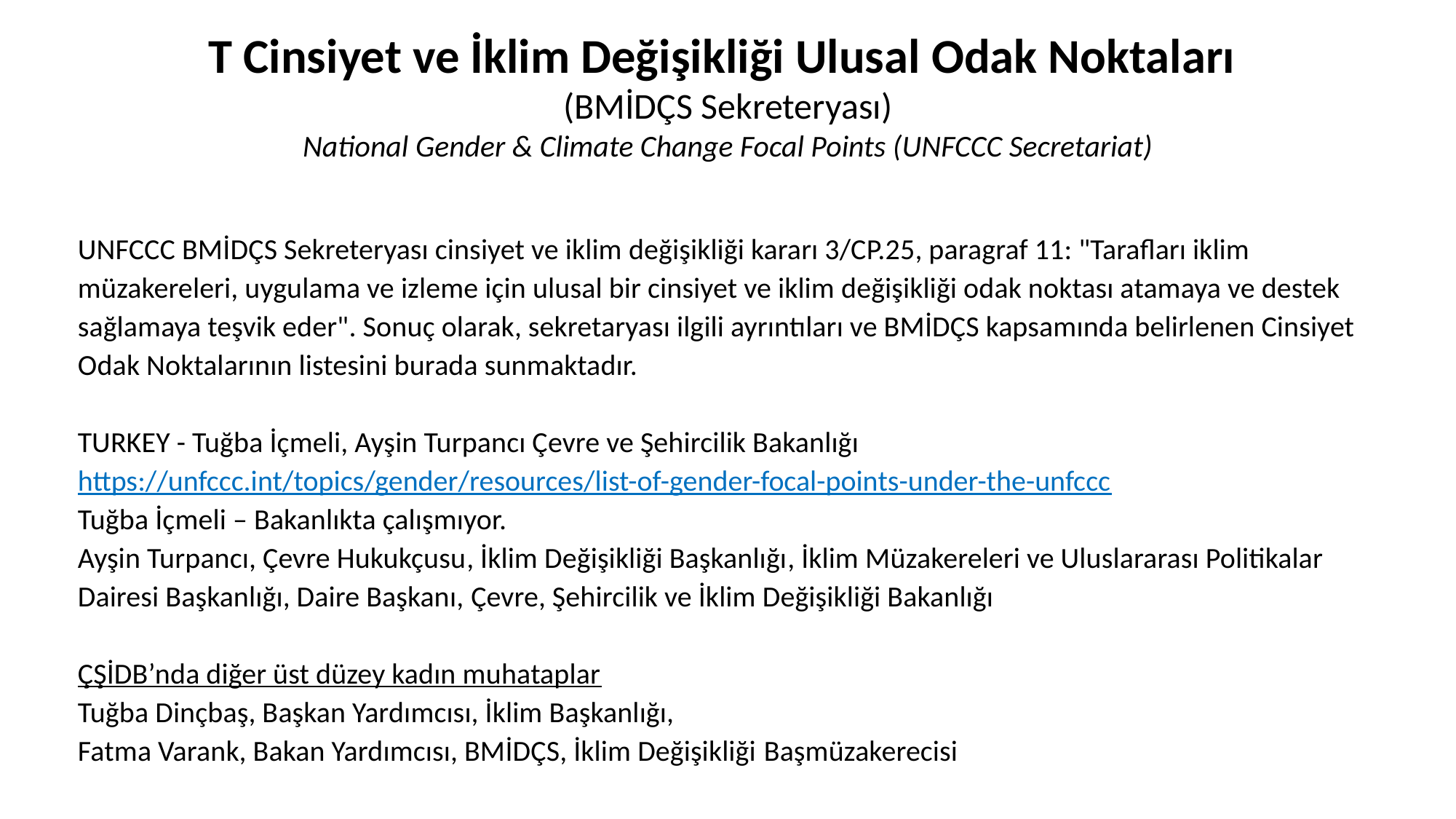

# T Cinsiyet ve İklim Değişikliği Ulusal Odak Noktaları (BMİDÇS Sekreteryası) National Gender & Climate Change Focal Points (UNFCCC Secretariat)

UNFCCC BMİDÇS Sekreteryası cinsiyet ve iklim değişikliği kararı 3/CP.25, paragraf 11: "Tarafları iklim müzakereleri, uygulama ve izleme için ulusal bir cinsiyet ve iklim değişikliği odak noktası atamaya ve destek sağlamaya teşvik eder". Sonuç olarak, sekretaryası ilgili ayrıntıları ve BMİDÇS kapsamında belirlenen Cinsiyet Odak Noktalarının listesini burada sunmaktadır.

TURKEY - Tuğba İçmeli, Ayşin Turpancı Çevre ve Şehircilik Bakanlığı
https://unfccc.int/topics/gender/resources/list-of-gender-focal-points-under-the-unfccc
Tuğba İçmeli – Bakanlıkta çalışmıyor.
Ayşin Turpancı, Çevre Hukukçusu, İklim Değişikliği Başkanlığı, İklim Müzakereleri ve Uluslararası Politikalar Dairesi Başkanlığı, Daire Başkanı, Çevre, Şehircilik ve İklim Değişikliği Bakanlığı

ÇŞİDB’nda diğer üst düzey kadın muhataplar
Tuğba Dinçbaş, Başkan Yardımcısı, İklim Başkanlığı,
Fatma Varank, Bakan Yardımcısı, BMİDÇS, İklim Değişikliği Başmüzakerecisi